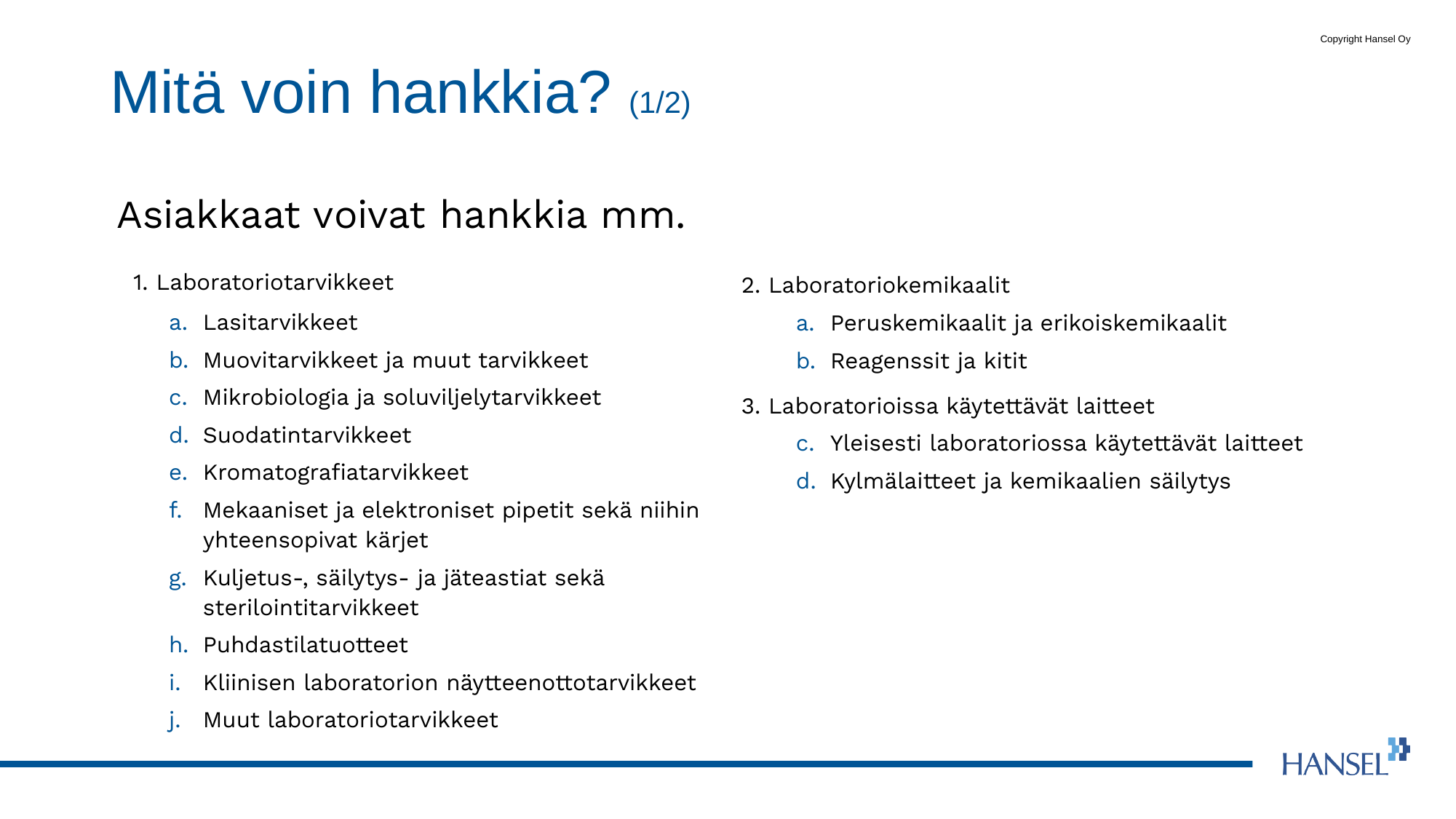

# Mitä voin hankkia? (1/2)
Asiakkaat voivat hankkia mm.
  1. Laboratoriotarvikkeet
Lasitarvikkeet
Muovitarvikkeet ja muut tarvikkeet
Mikrobiologia ja soluviljelytarvikkeet
Suodatintarvikkeet
Kromatografiatarvikkeet
Mekaaniset ja elektroniset pipetit sekä niihin yhteensopivat kärjet
Kuljetus-, säilytys- ja jäteastiat sekä sterilointitarvikkeet
Puhdastilatuotteet
Kliinisen laboratorion näytteenottotarvikkeet
Muut laboratoriotarvikkeet

2. Laboratoriokemikaalit
Peruskemikaalit ja erikoiskemikaalit
Reagenssit ja kitit
3. Laboratorioissa käytettävät laitteet
Yleisesti laboratoriossa käytettävät laitteet
Kylmälaitteet ja kemikaalien säilytys